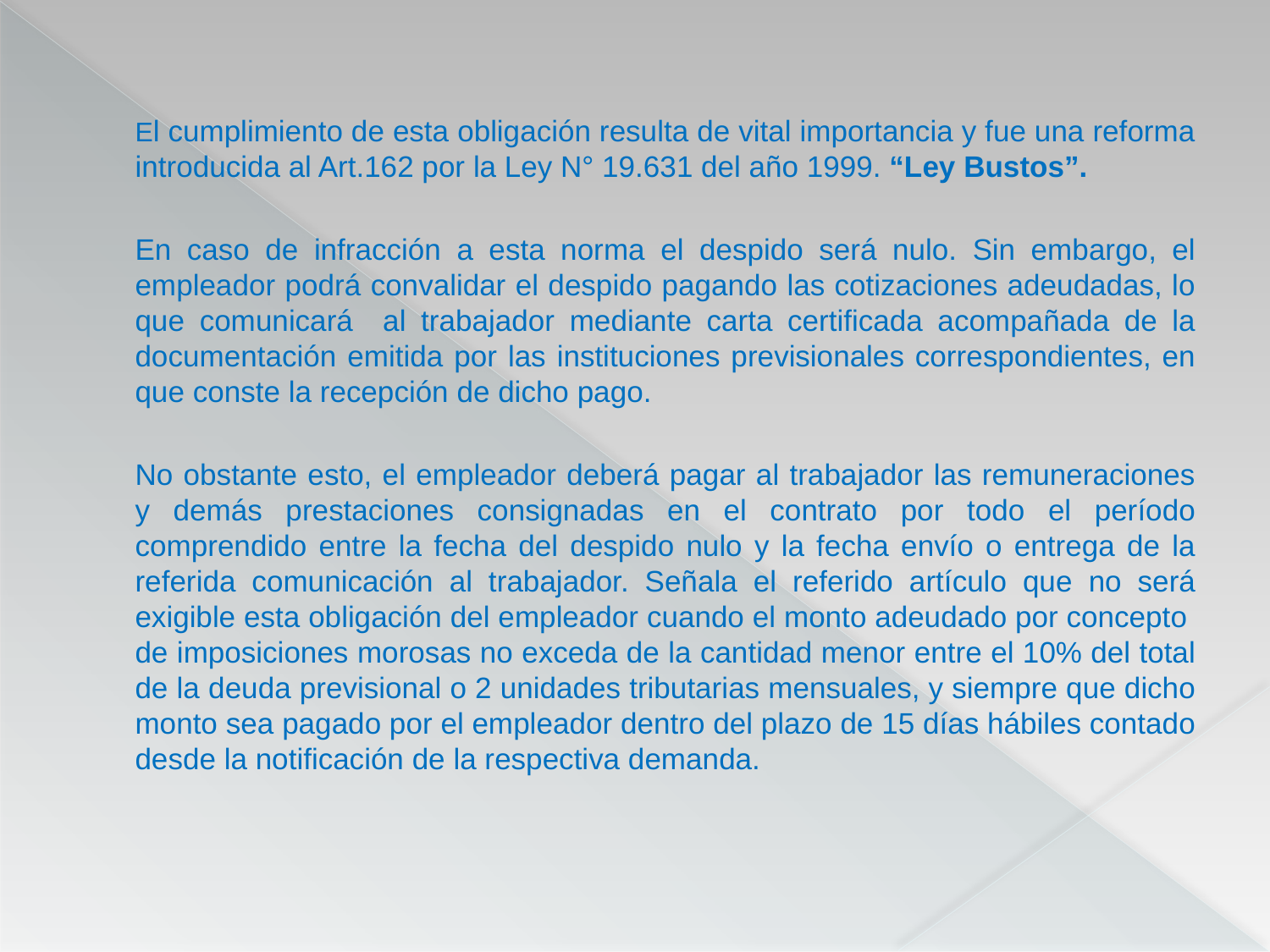

El cumplimiento de esta obligación resulta de vital importancia y fue una reforma introducida al Art.162 por la Ley N° 19.631 del año 1999. “Ley Bustos”.

	En caso de infracción a esta norma el despido será nulo. Sin embargo, el empleador podrá convalidar el despido pagando las cotizaciones adeudadas, lo que comunicará  al trabajador mediante carta certificada acompañada de la documentación emitida por las instituciones previsionales correspondientes, en que conste la recepción de dicho pago.

	No obstante esto, el empleador deberá pagar al trabajador las remuneraciones y demás prestaciones consignadas en el contrato por todo el período comprendido entre la fecha del despido nulo y la fecha envío o entrega de la referida comunicación al trabajador. Señala el referido artículo que no será exigible esta obligación del empleador cuando el monto adeudado por concepto  de imposiciones morosas no exceda de la cantidad menor entre el 10% del total de la deuda previsional o 2 unidades tributarias mensuales, y siempre que dicho monto sea pagado por el empleador dentro del plazo de 15 días hábiles contado desde la notificación de la respectiva demanda.